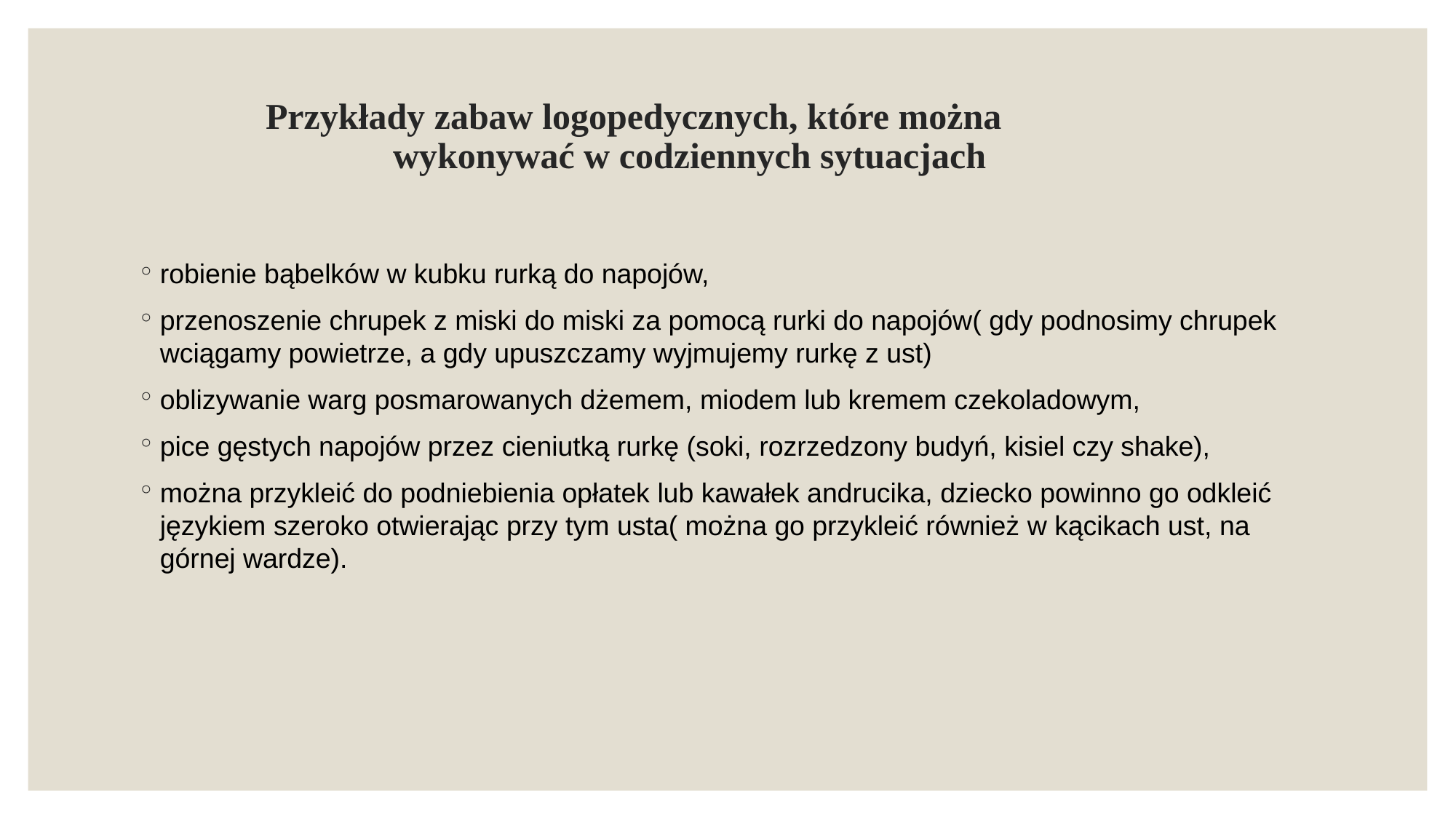

# Przykłady zabaw logopedycznych, które można wykonywać w codziennych sytuacjach
robienie bąbelków w kubku rurką do napojów,
przenoszenie chrupek z miski do miski za pomocą rurki do napojów( gdy podnosimy chrupek wciągamy powietrze, a gdy upuszczamy wyjmujemy rurkę z ust)
oblizywanie warg posmarowanych dżemem, miodem lub kremem czekoladowym,
pice gęstych napojów przez cieniutką rurkę (soki, rozrzedzony budyń, kisiel czy shake),
można przykleić do podniebienia opłatek lub kawałek andrucika, dziecko powinno go odkleić językiem szeroko otwierając przy tym usta( można go przykleić również w kącikach ust, na górnej wardze).